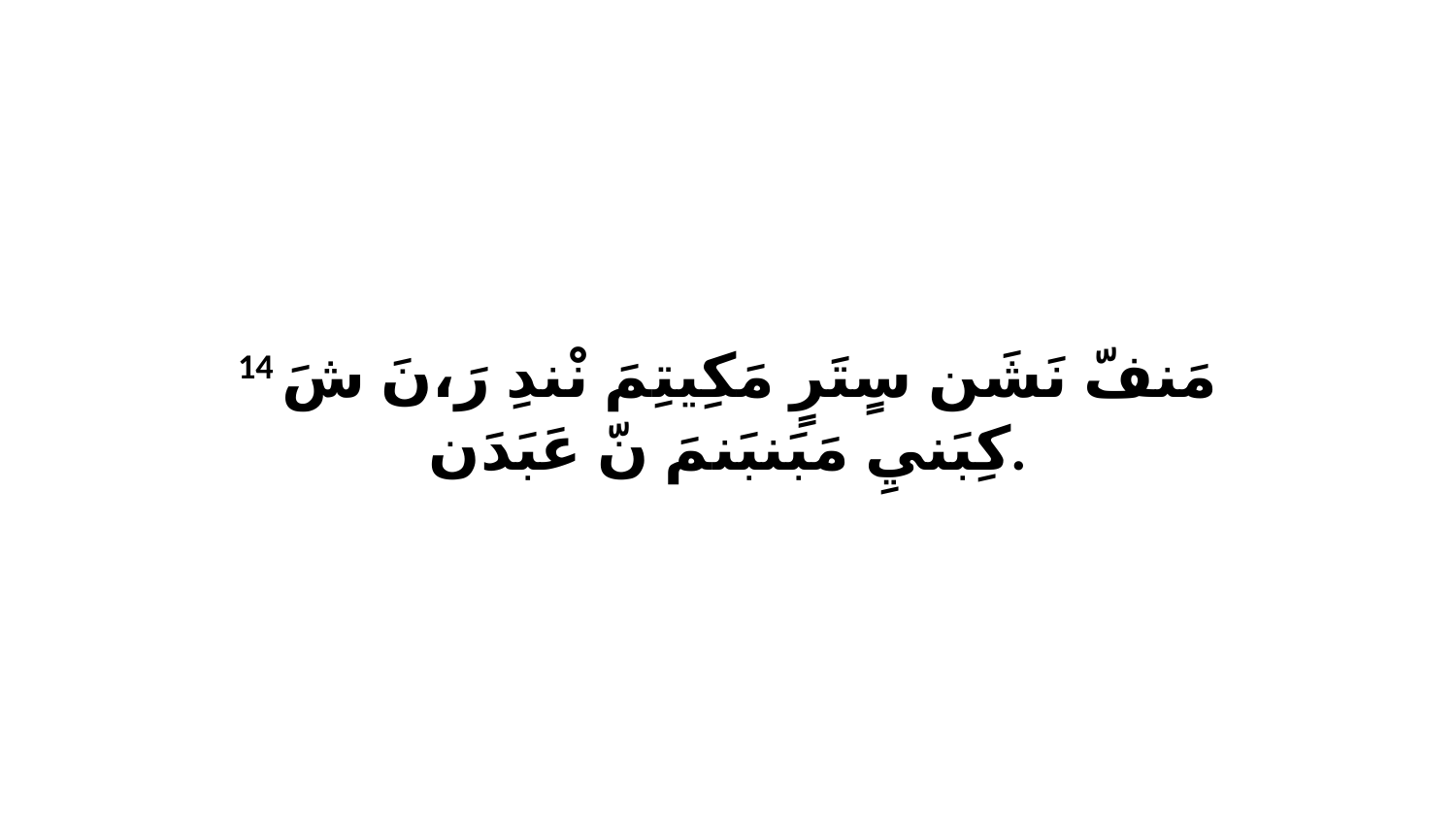

14 مَنفّ نَشَن سٍتَرٍ مَكِيتِمَ نْندِ رَ،نَ شَ كِبَنيِ مَبَنبَنمَ نّ عَبَدَن.